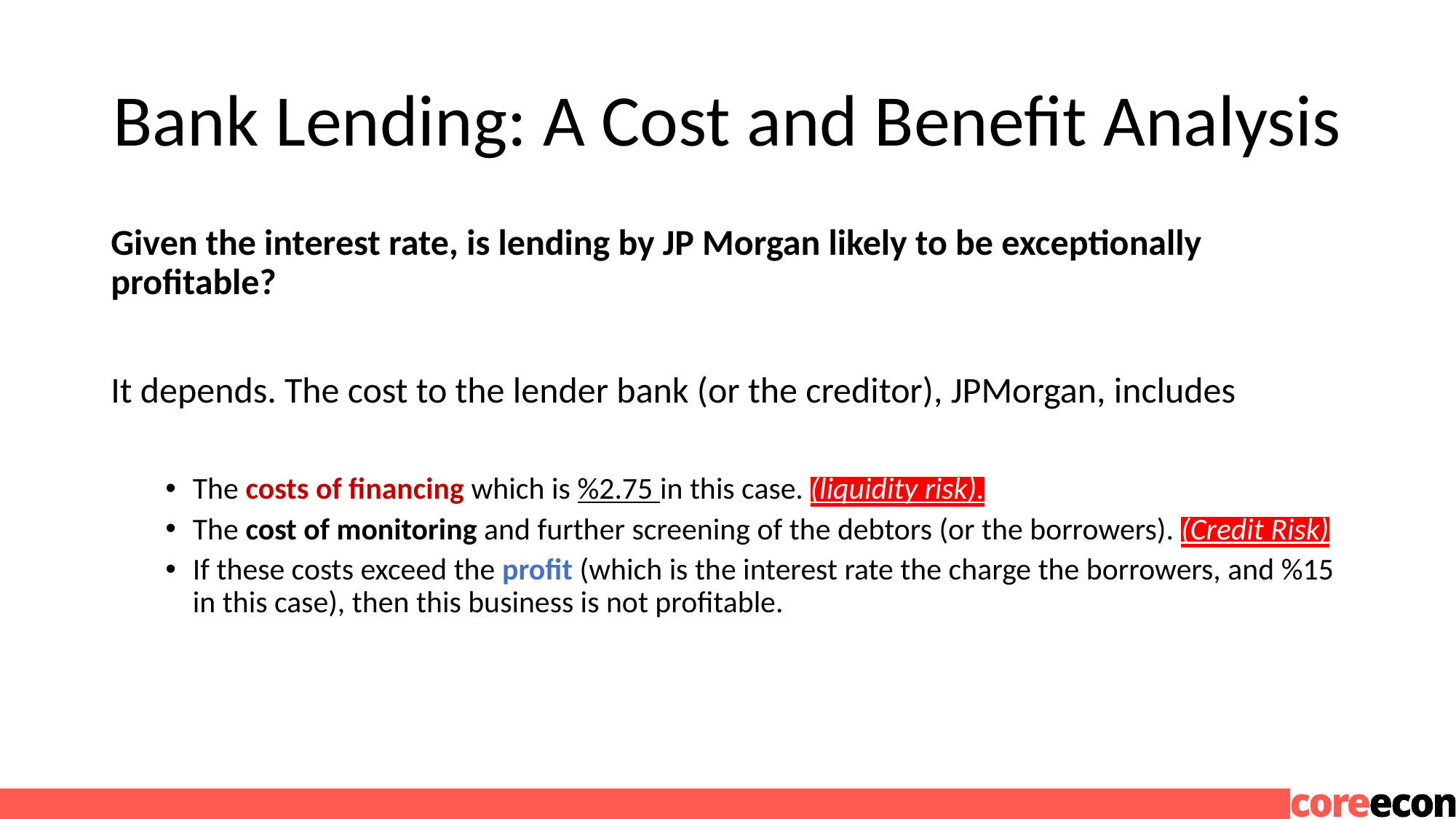

# Bank Lending: A Cost and Benefit Analysis
Given the interest rate, is lending by JP Morgan likely to be exceptionally profitable?

It depends. The cost to the lender bank (or the creditor), JPMorgan, includes

The costs of financing which is %2.75 in this case. (liquidity risk).
The cost of monitoring and further screening of the debtors (or the borrowers). (Credit Risk)
If these costs exceed the profit (which is the interest rate the charge the borrowers, and %15 in this case), then this business is not profitable.